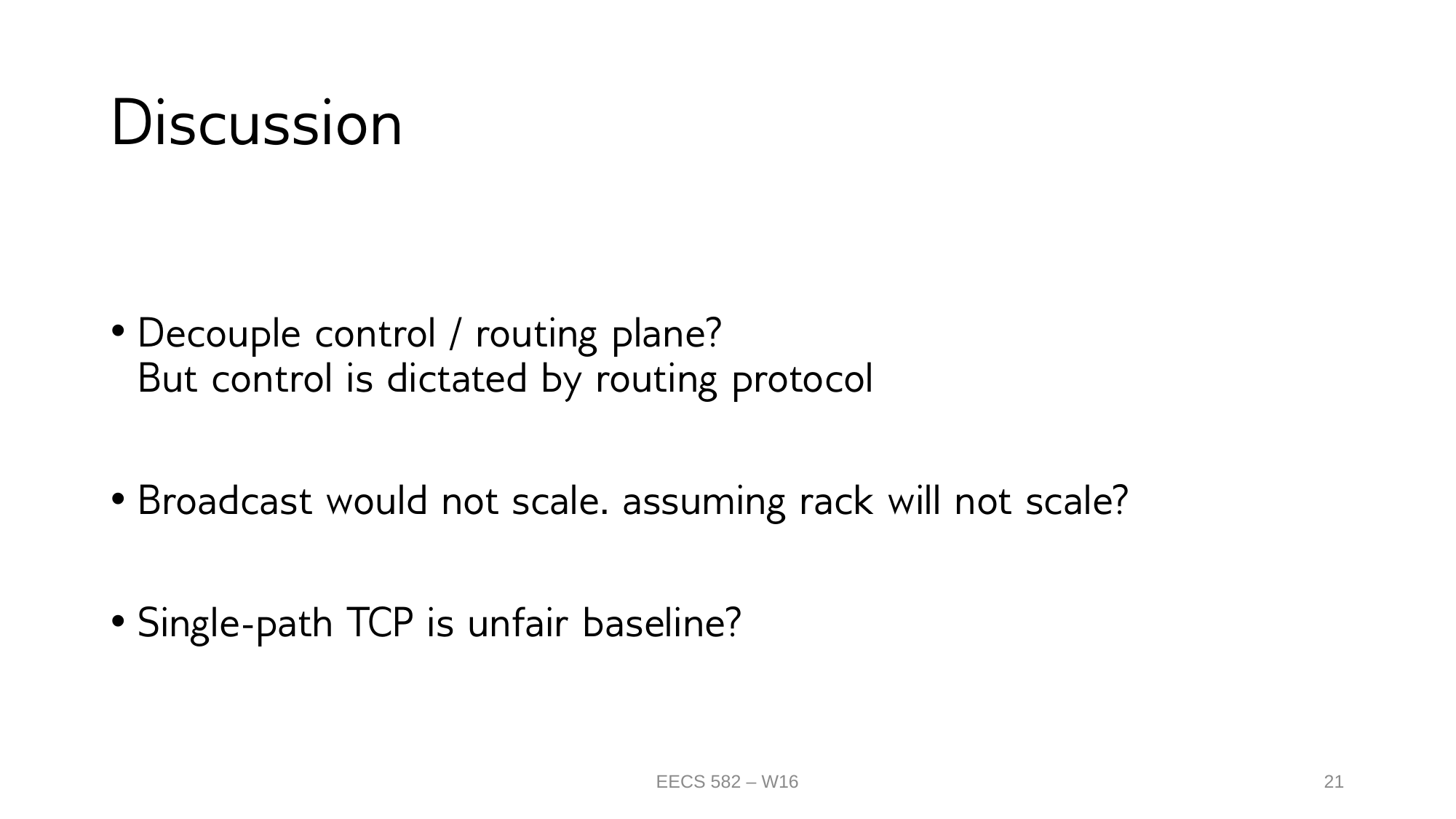

# Discussion
Decouple control / routing plane?
But control is dictated by routing protocol

Broadcast would not scale. assuming rack will not scale?

Single-path TCP is unfair baseline?
EECS 582 – W16
21